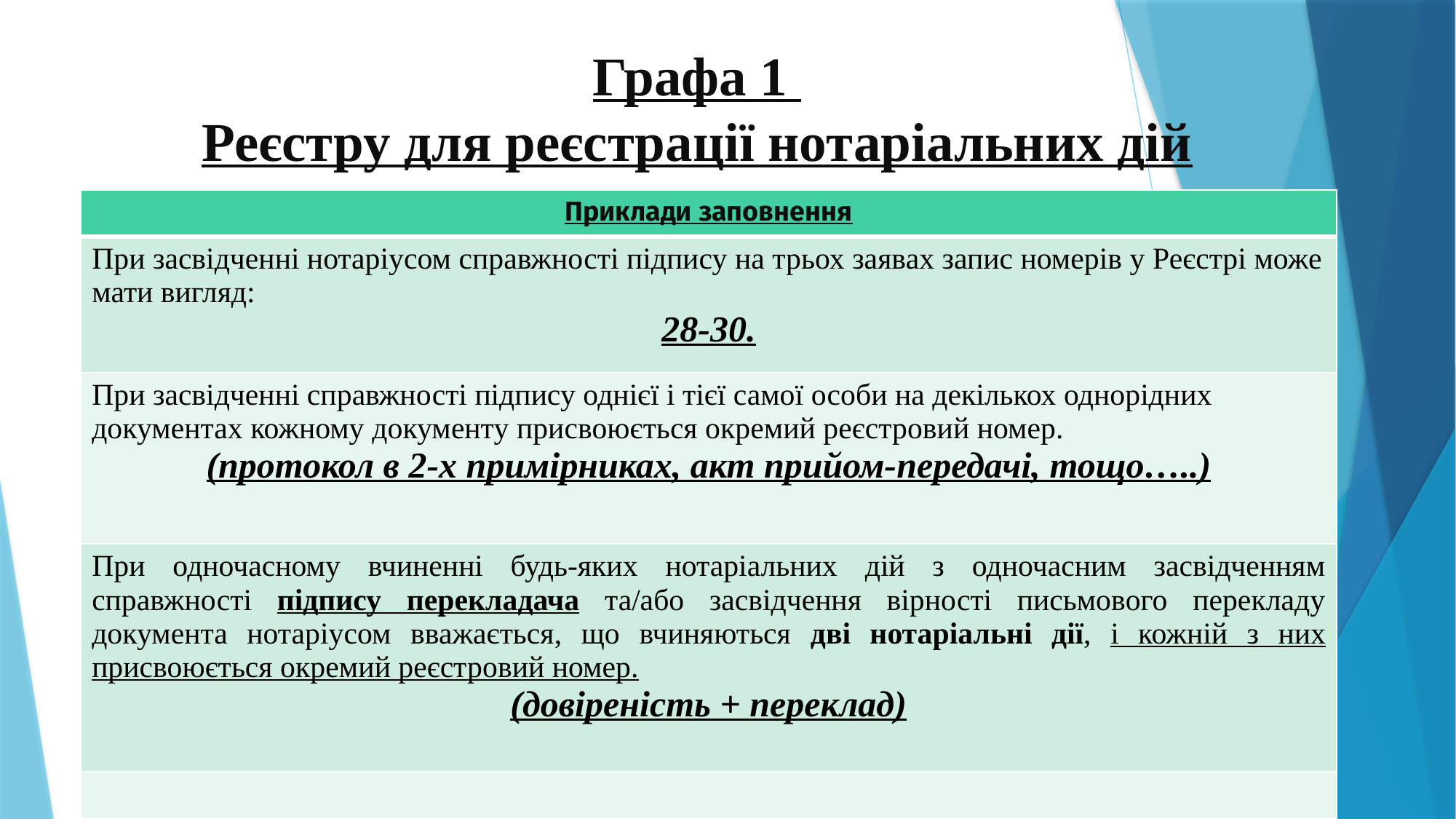

# Графа 1 Реєстру для реєстрації нотаріальних дій
| Приклади заповнення |
| --- |
| При засвідченні нотаріусом справжності підпису на трьох заявах запис номерів у Реєстрі може мати вигляд: 28-30. |
| При засвідченні справжності підпису однієї і тієї самої особи на декількох однорідних документах кожному документу присвоюється окремий реєстровий номер. (протокол в 2-х примірниках, акт прийом-передачі, тощо…..) |
| При одночасному вчиненні будь-яких нотаріальних дій з одночасним засвідченням справжності підпису перекладача та/або засвідчення вірності письмового перекладу документа нотаріусом вважається, що вчиняються дві нотаріальні дії, і кожній з них присвоюється окремий реєстровий номер. (довіреність + переклад) |
|  |